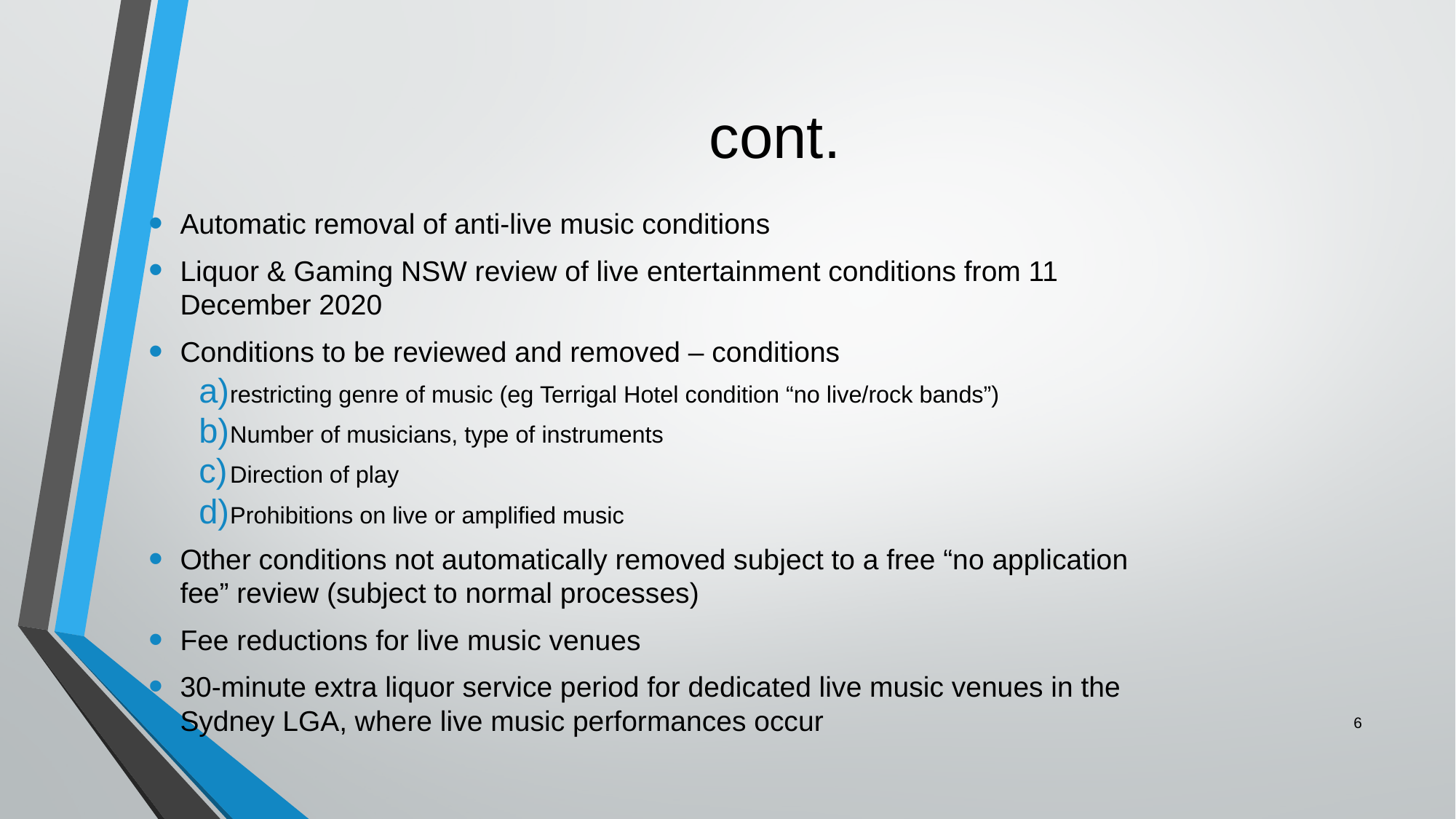

# cont.
Automatic removal of anti-live music conditions
Liquor & Gaming NSW review of live entertainment conditions from 11 December 2020
Conditions to be reviewed and removed – conditions
restricting genre of music (eg Terrigal Hotel condition “no live/rock bands”)
Number of musicians, type of instruments
Direction of play
Prohibitions on live or amplified music
Other conditions not automatically removed subject to a free “no application fee” review (subject to normal processes)
Fee reductions for live music venues
30-minute extra liquor service period for dedicated live music venues in the Sydney LGA, where live music performances occur

6